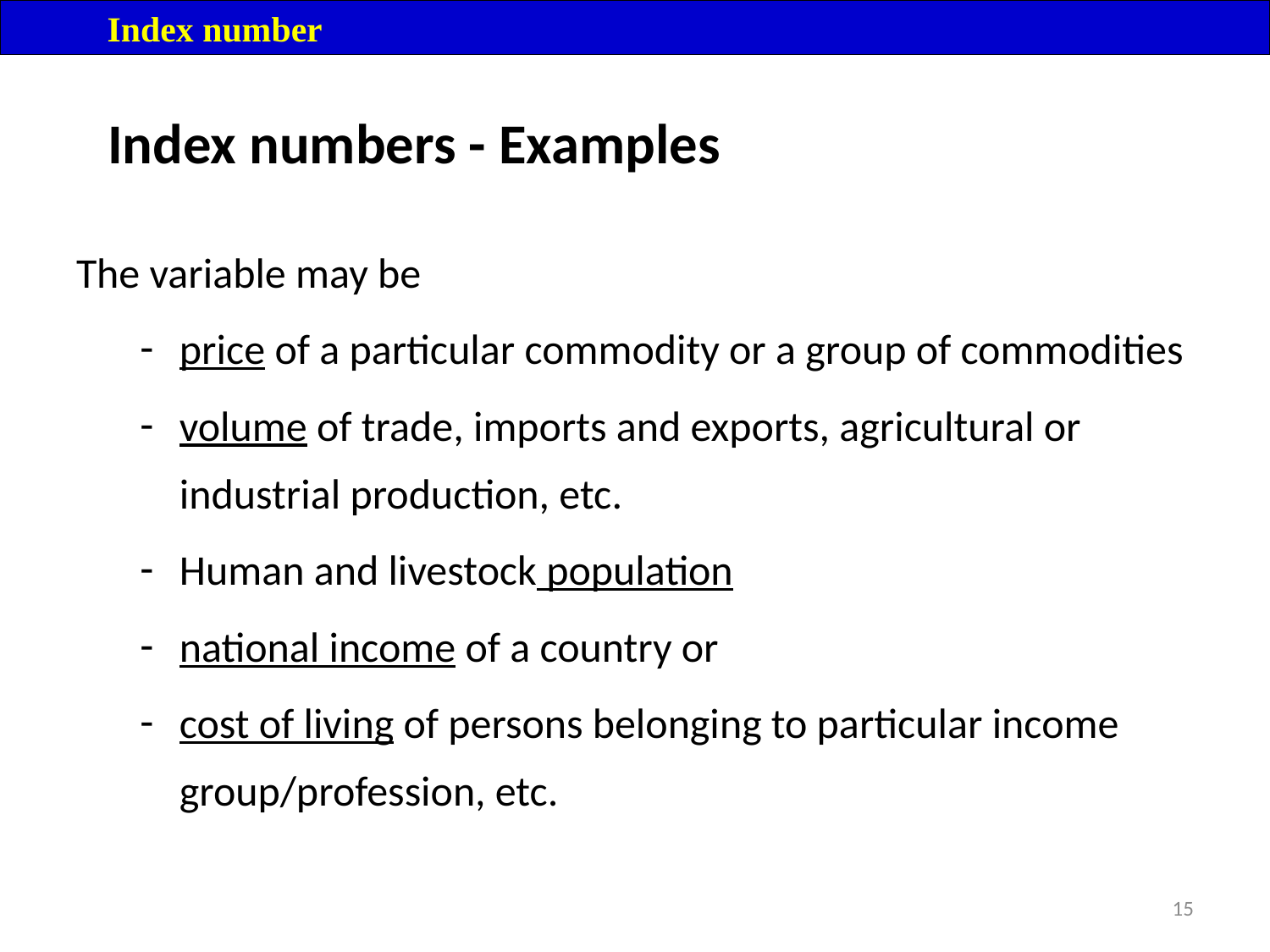

Index number
# Index numbers - Examples
The variable may be
price of a particular commodity or a group of commodities
volume of trade, imports and exports, agricultural or industrial production, etc.
Human and livestock population
national income of a country or
cost of living of persons belonging to particular income group/profession, etc.
15